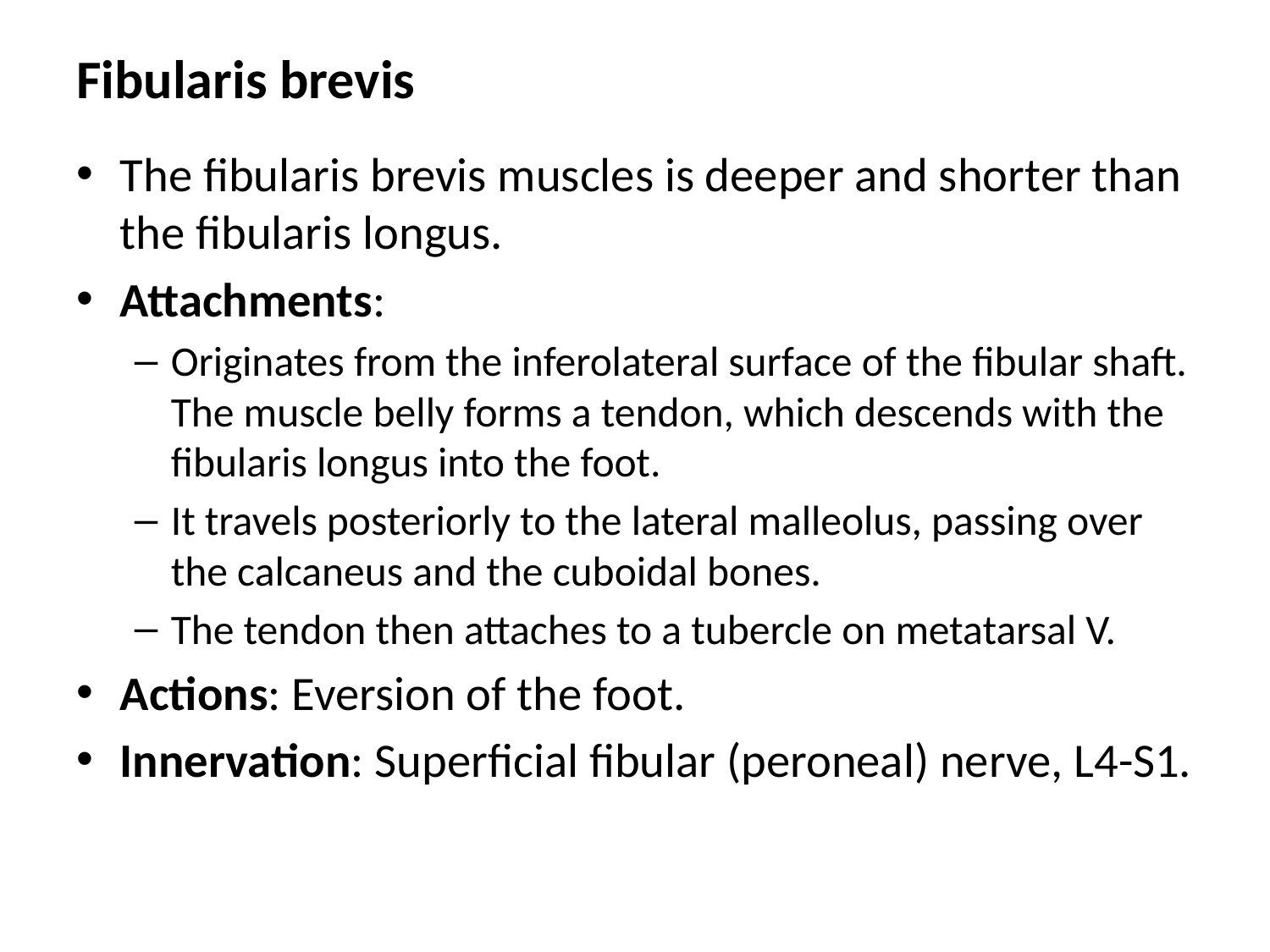

# Fibularis brevis
The fibularis brevis muscles is deeper and shorter than the fibularis longus.
Attachments:
Originates from the inferolateral surface of the fibular shaft. The muscle belly forms a tendon, which descends with the fibularis longus into the foot.
It travels posteriorly to the lateral malleolus, passing over the calcaneus and the cuboidal bones.
The tendon then attaches to a tubercle on metatarsal V.
Actions: Eversion of the foot.
Innervation: Superficial fibular (peroneal) nerve, L4-S1.